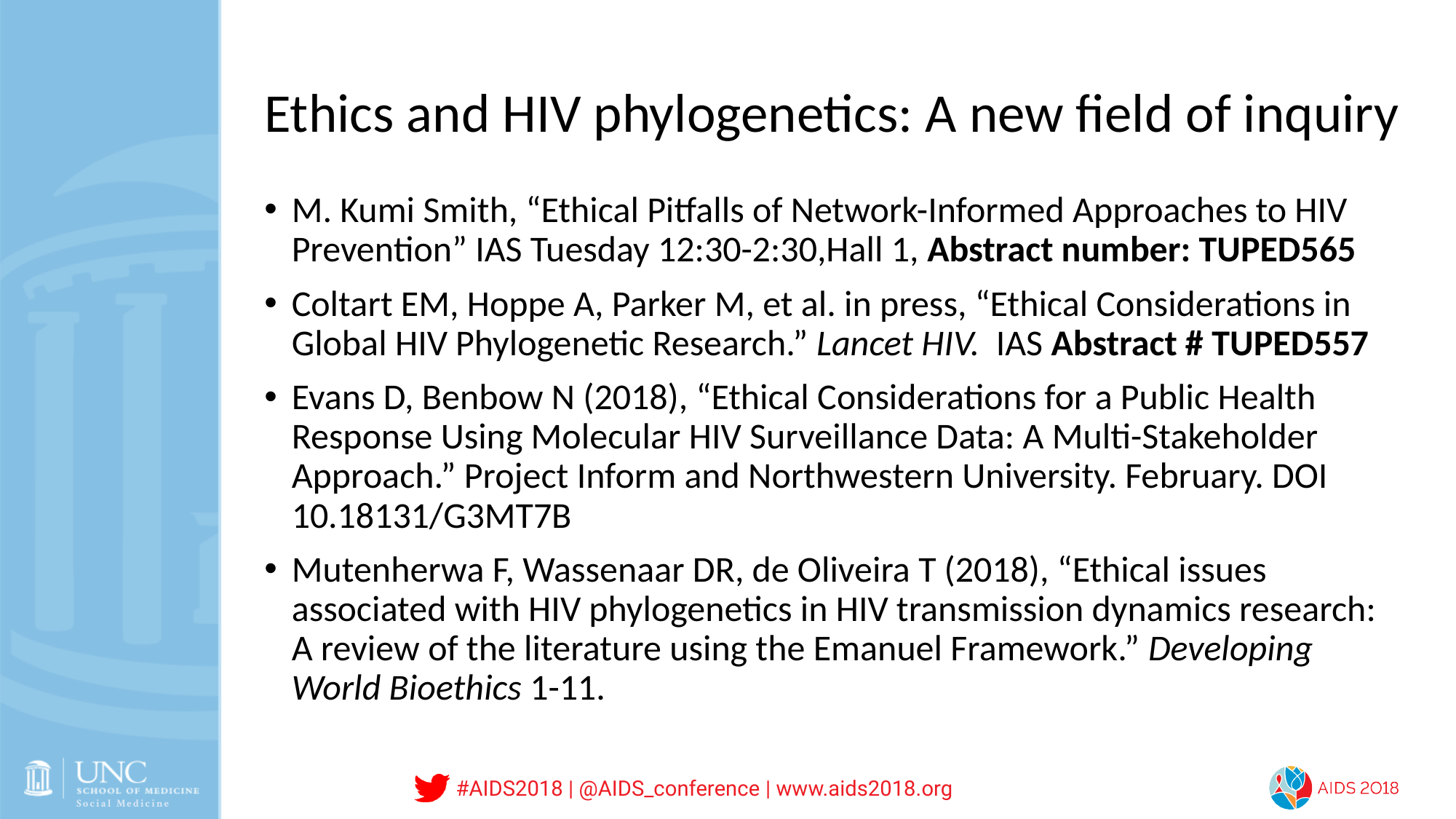

# Ethics and HIV phylogenetics: A new field of inquiry
M. Kumi Smith, “Ethical Pitfalls of Network-Informed Approaches to HIV Prevention” IAS Tuesday 12:30-2:30,Hall 1, Abstract number: TUPED565
Coltart EM, Hoppe A, Parker M, et al. in press, “Ethical Considerations in Global HIV Phylogenetic Research.” Lancet HIV.  IAS Abstract # TUPED557
Evans D, Benbow N (2018), “Ethical Considerations for a Public Health Response Using Molecular HIV Surveillance Data: A Multi-Stakeholder Approach.” Project Inform and Northwestern University. February. DOI 10.18131/G3MT7B
Mutenherwa F, Wassenaar DR, de Oliveira T (2018), “Ethical issues associated with HIV phylogenetics in HIV transmission dynamics research: A review of the literature using the Emanuel Framework.” Developing World Bioethics 1-11.